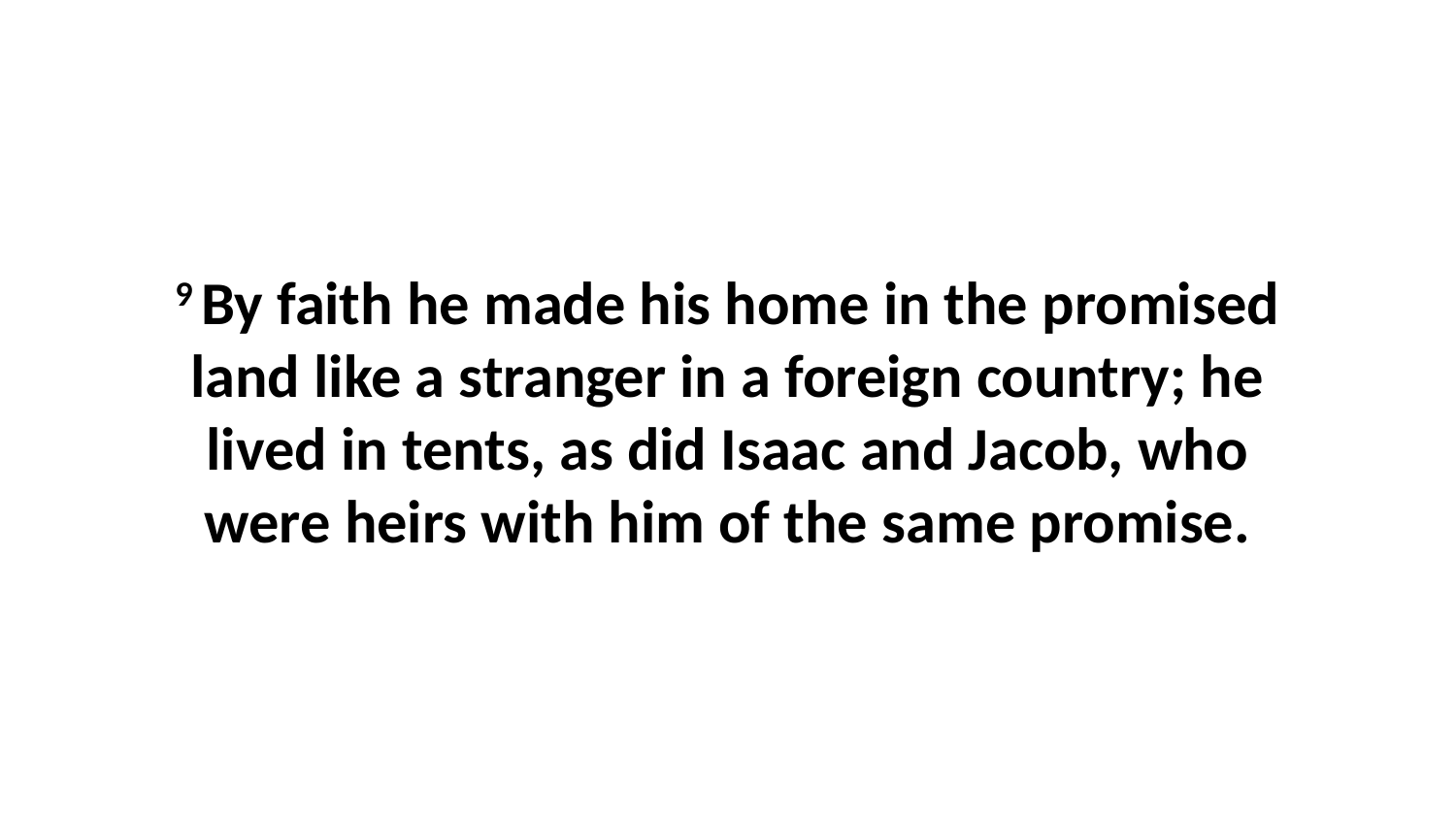

9 By faith he made his home in the promised land like a stranger in a foreign country; he lived in tents, as did Isaac and Jacob, who were heirs with him of the same promise.